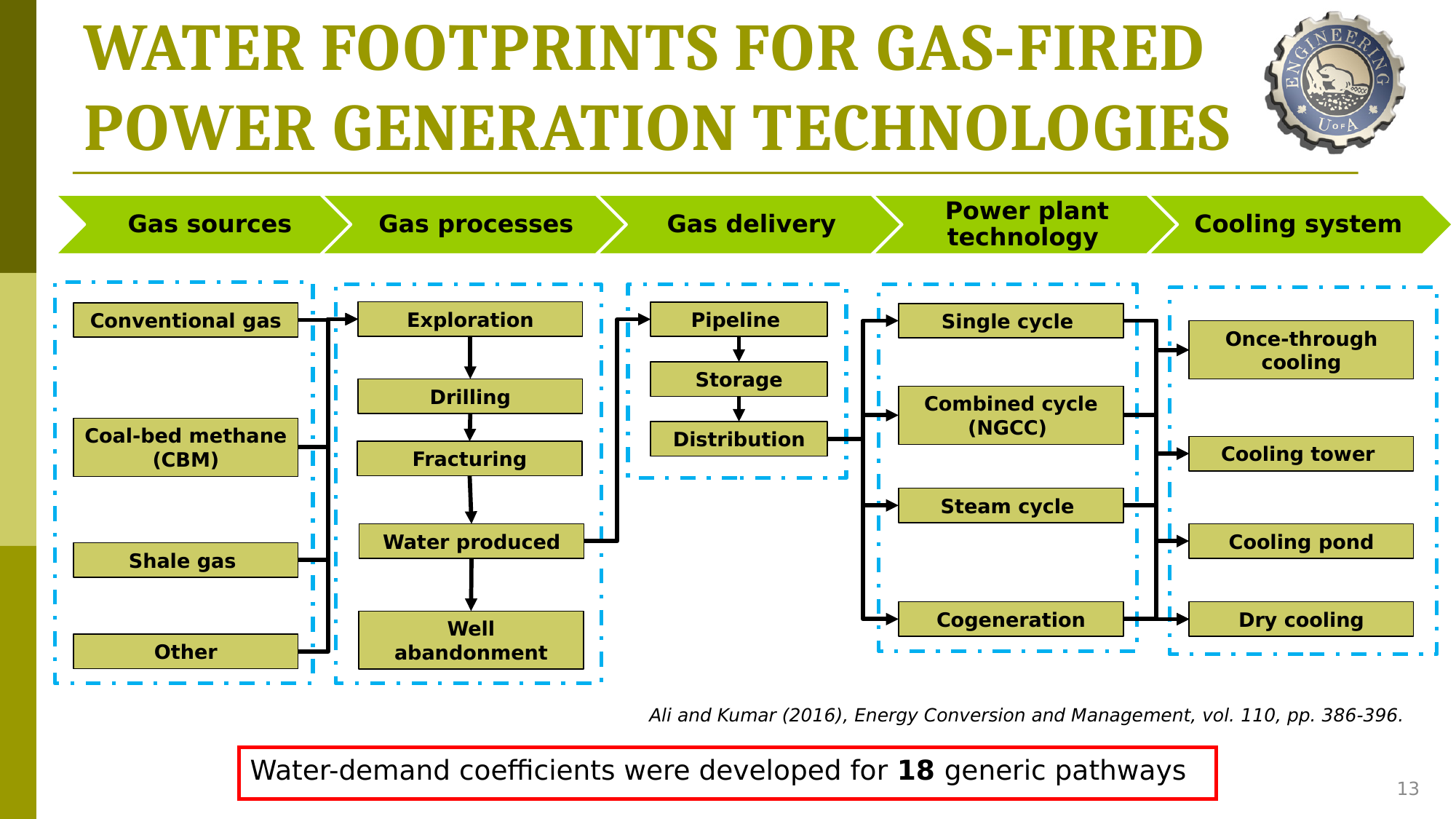

# WATER FOOTPRINTS FOR GAS-FIRED POWER GENERATION TECHNOLOGIES
Gas sources
Gas processes
Gas delivery
Power plant technology
Cooling system

Conventional gas
Exploration
Pipeline
Single cycle
Once-through cooling
Storage
Drilling
Combined cycle (NGCC)
Coal-bed methane (CBM)
Distribution
Cooling tower
Fracturing
Steam cycle
Water produced
Cooling pond
Shale gas
Cogeneration
Dry cooling
Well abandonment
Other
Ali and Kumar (2016), Energy Conversion and Management, vol. 110, pp. 386-396.
Water-demand coefficients were developed for 18 generic pathways
13